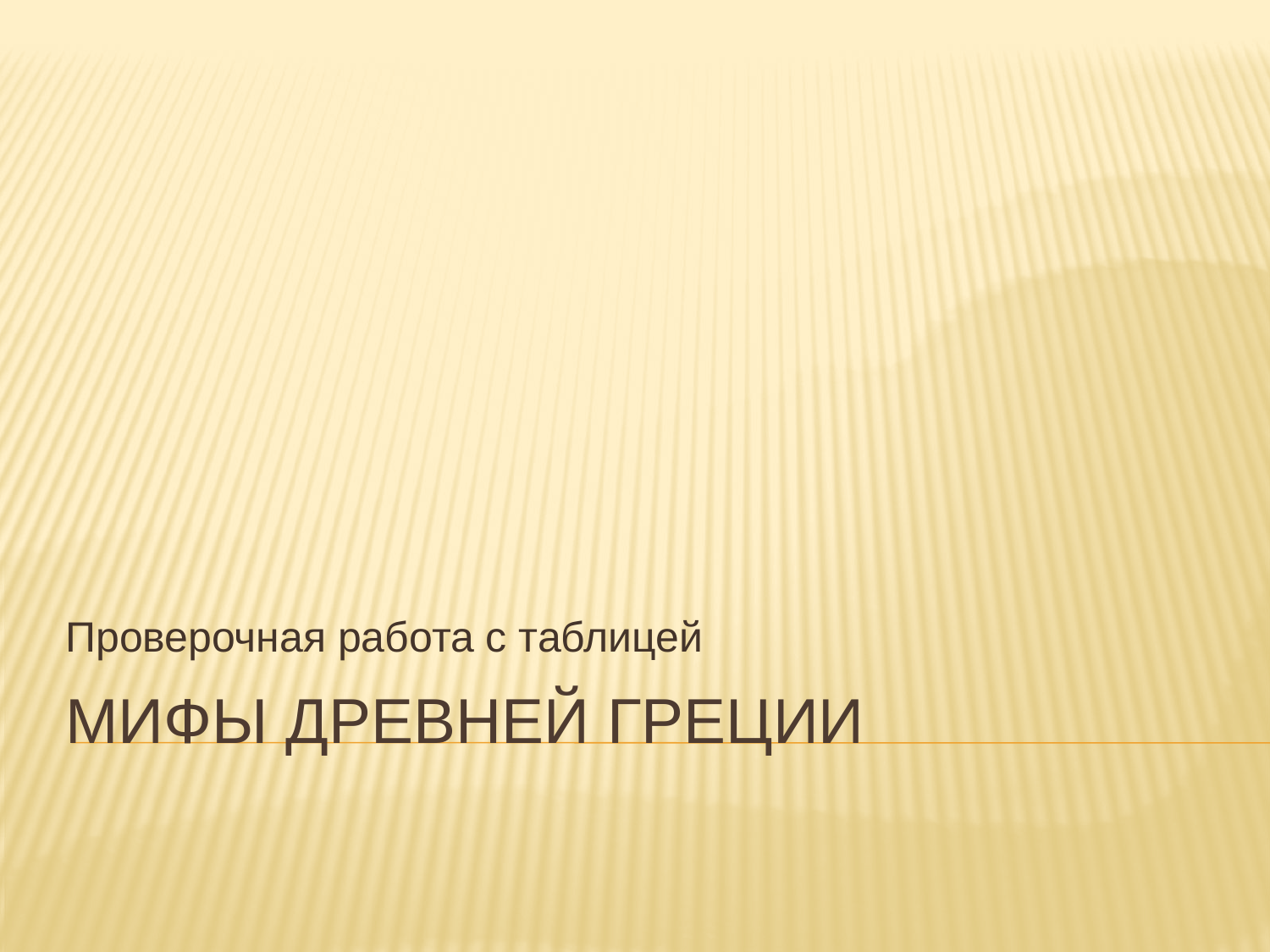

Проверочная работа с таблицей
# Мифы древней греции